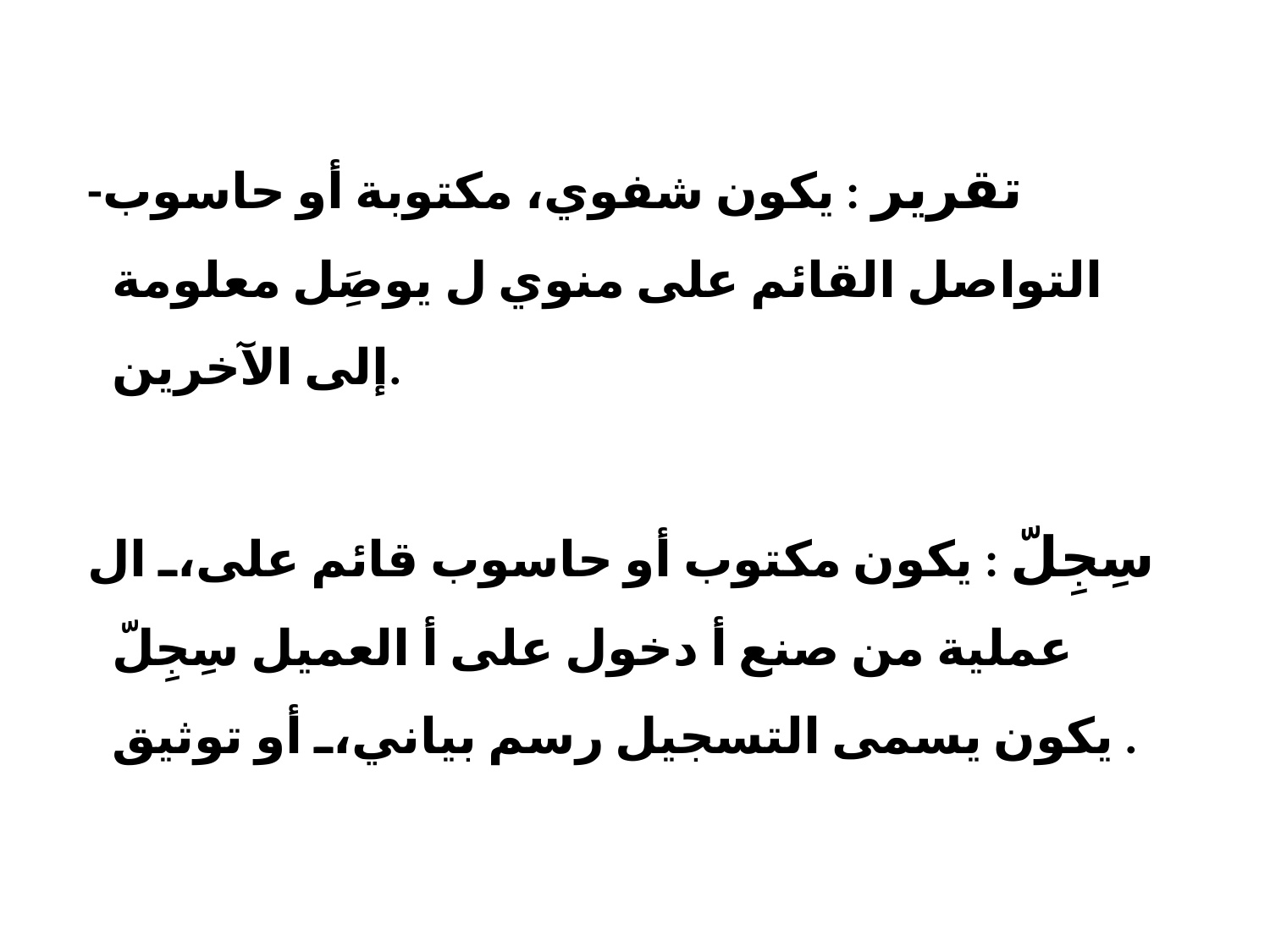

# تقرير : يكون شفوي، مكتوبة أو حاسوب- التواصل القائم على منوي ل يوصَِل معلومة إلى الآخرين.
سِجِلّ : يكون مكتوب أو حاسوب قائم على، ال عملية من صنع أ دخول على أ العميل سِجِلّ يكون يسمى التسجيل رسم بياني، أو توثيق .